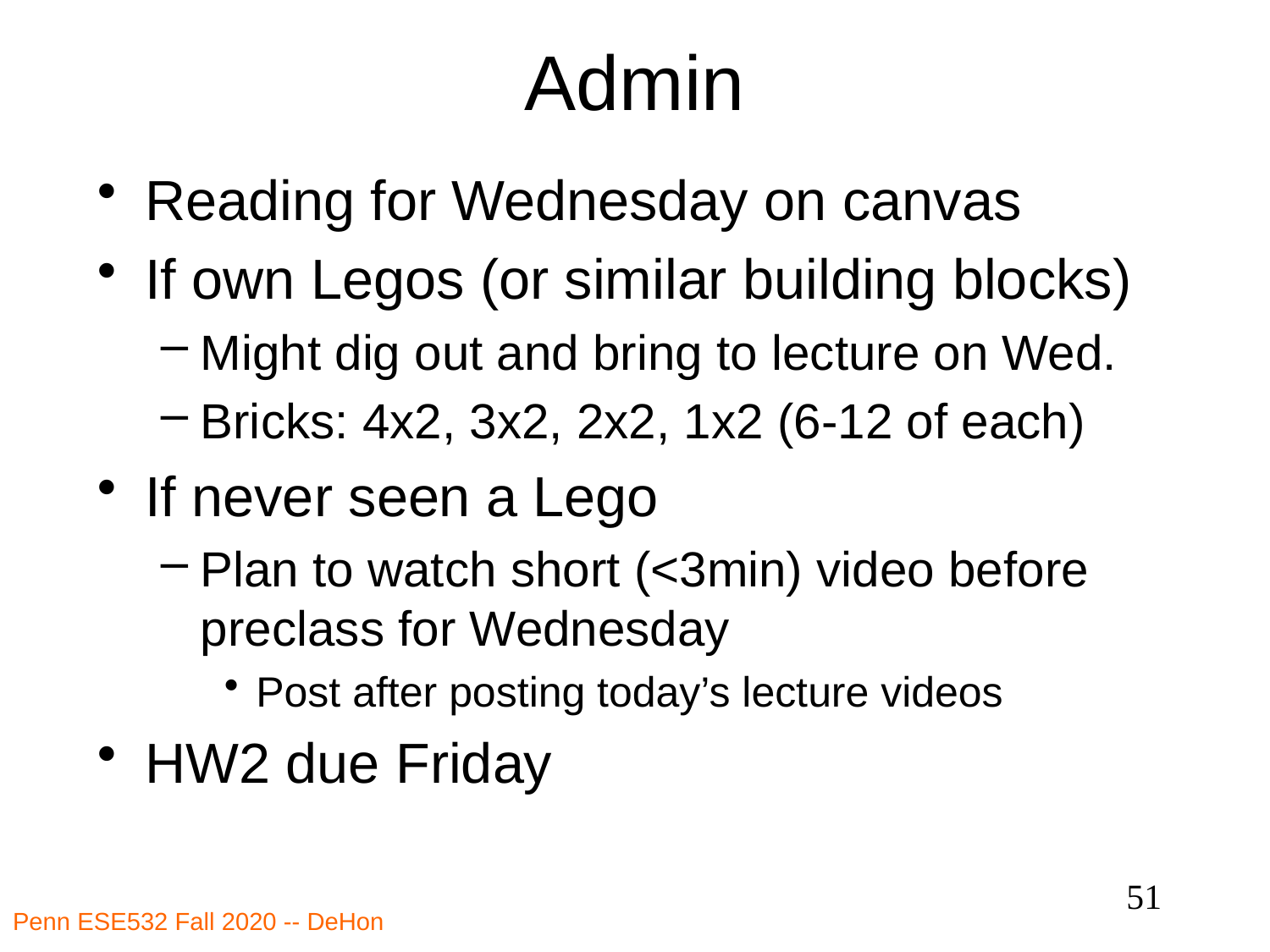

# Admin
Reading for Wednesday on canvas
If own Legos (or similar building blocks)
Might dig out and bring to lecture on Wed.
Bricks: 4x2, 3x2, 2x2, 1x2 (6-12 of each)
If never seen a Lego
Plan to watch short (<3min) video before preclass for Wednesday
Post after posting today’s lecture videos
HW2 due Friday
51
Penn ESE532 Fall 2020 -- DeHon